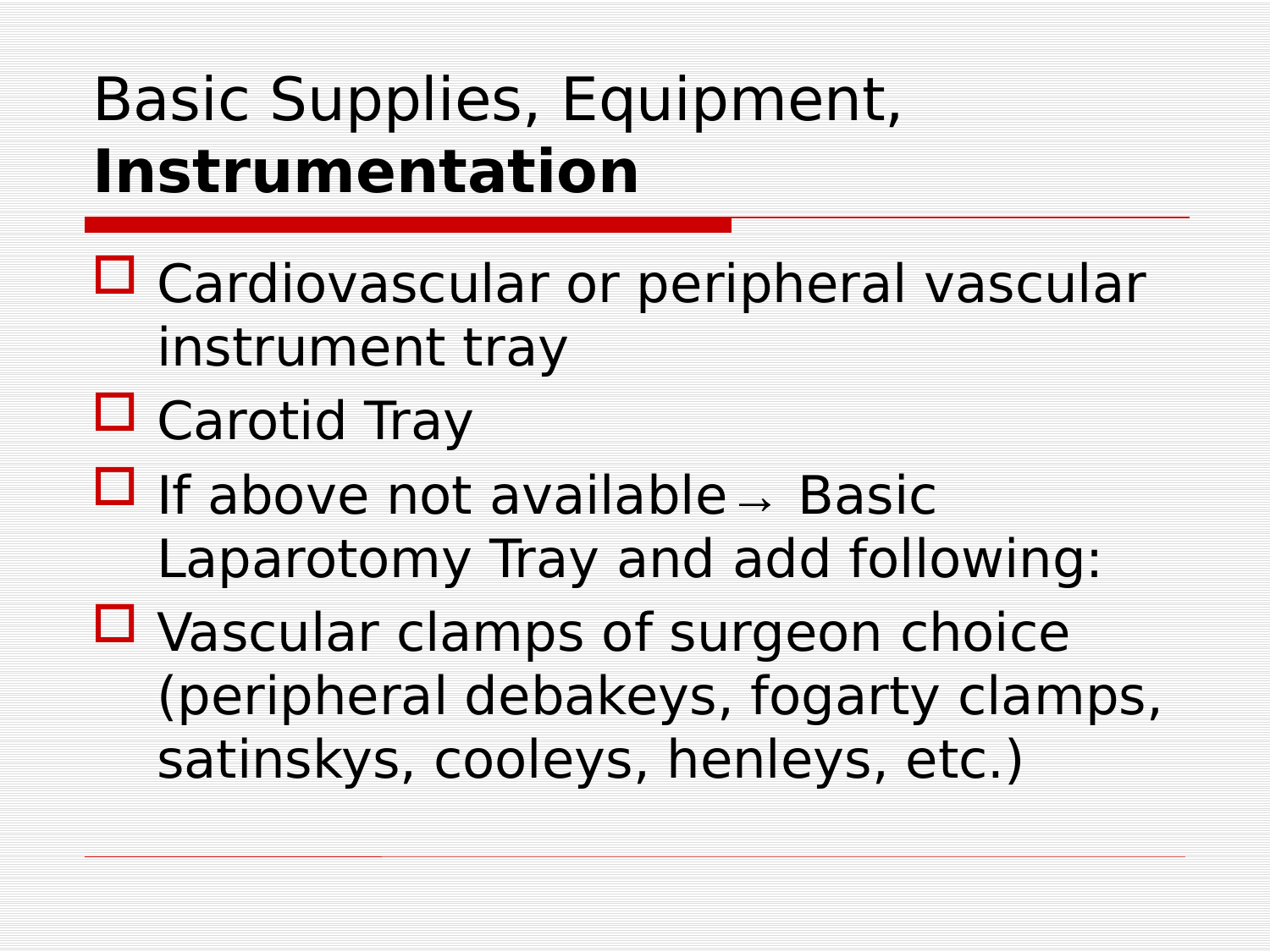

# Basic Supplies, Equipment, Instrumentation
Cardiovascular or peripheral vascular instrument tray
Carotid Tray
If above not available→ Basic Laparotomy Tray and add following:
Vascular clamps of surgeon choice (peripheral debakeys, fogarty clamps, satinskys, cooleys, henleys, etc.)